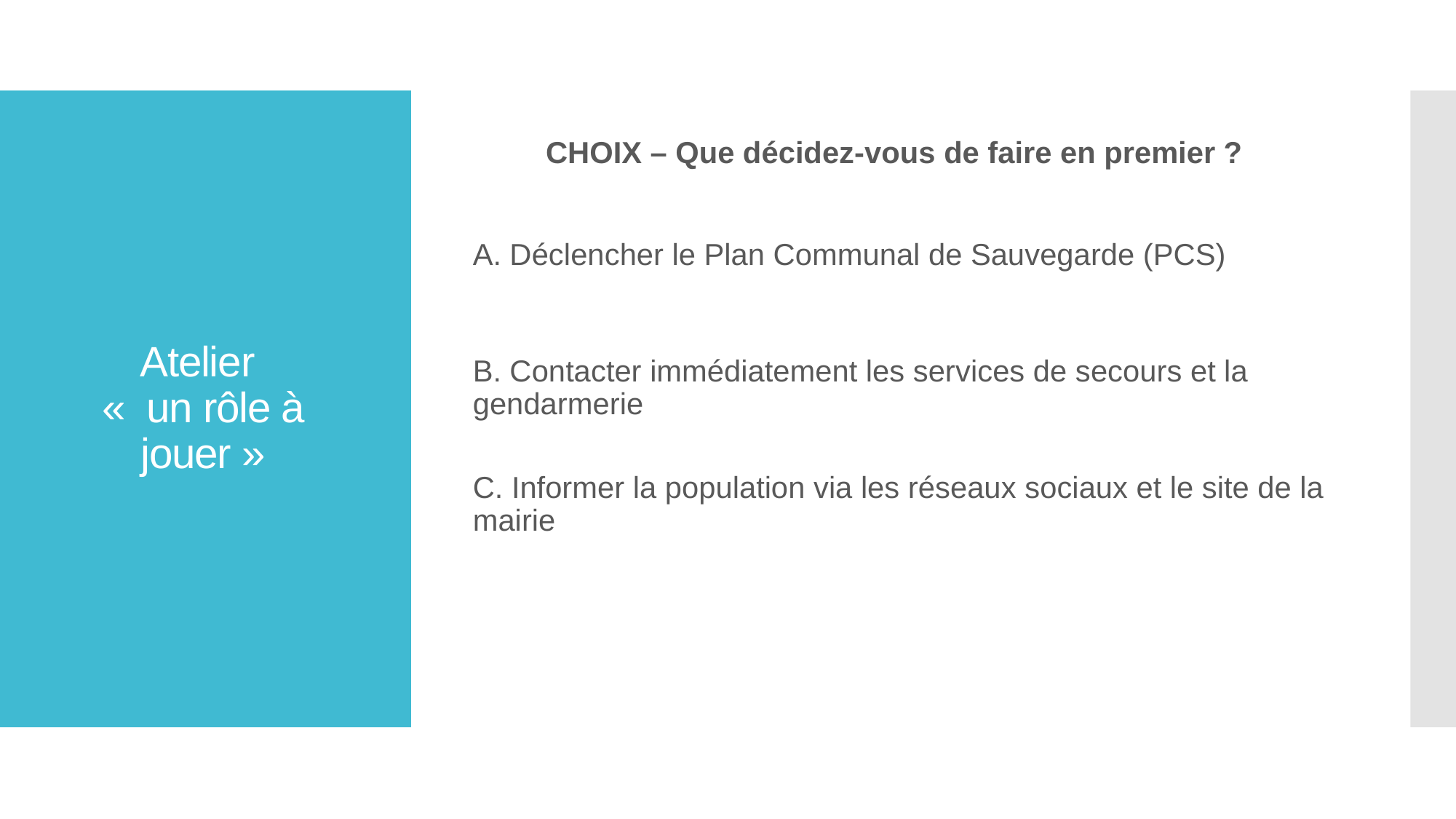

CHOIX – Que décidez-vous de faire en premier ?

A. Déclencher le Plan Communal de Sauvegarde (PCS)
B. Contacter immédiatement les services de secours et la gendarmerie
C. Informer la population via les réseaux sociaux et le site de la mairie

# Atelier «  un rôle à jouer »